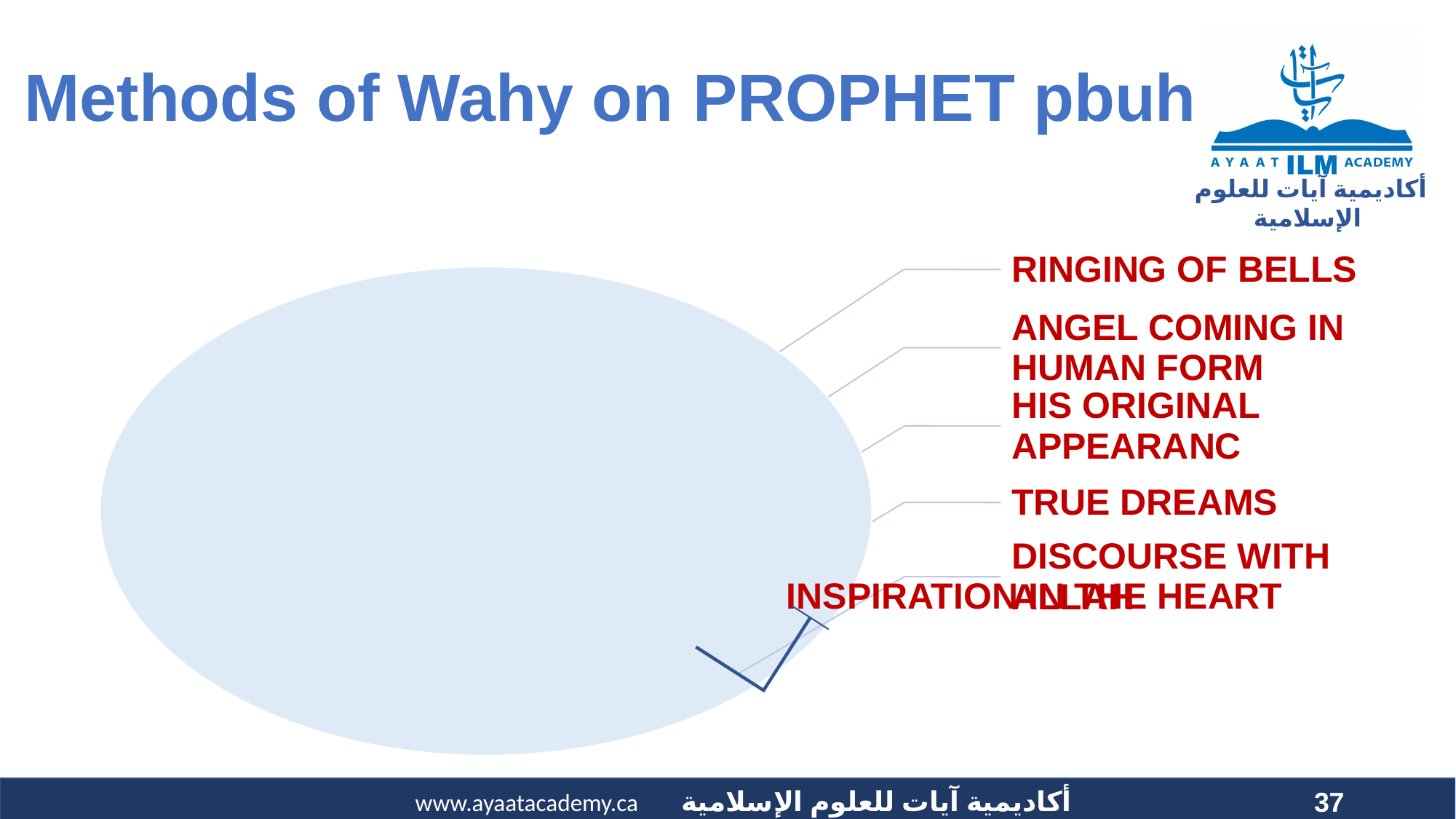

# Methods of Wahy on PROPHET pbuh
RINGING OF BELLS
ANGEL COMING IN HUMAN FORM
HIS ORIGINAL APPEARANC
TRUE DREAMS
INSPIRATION IN THE HEART

37